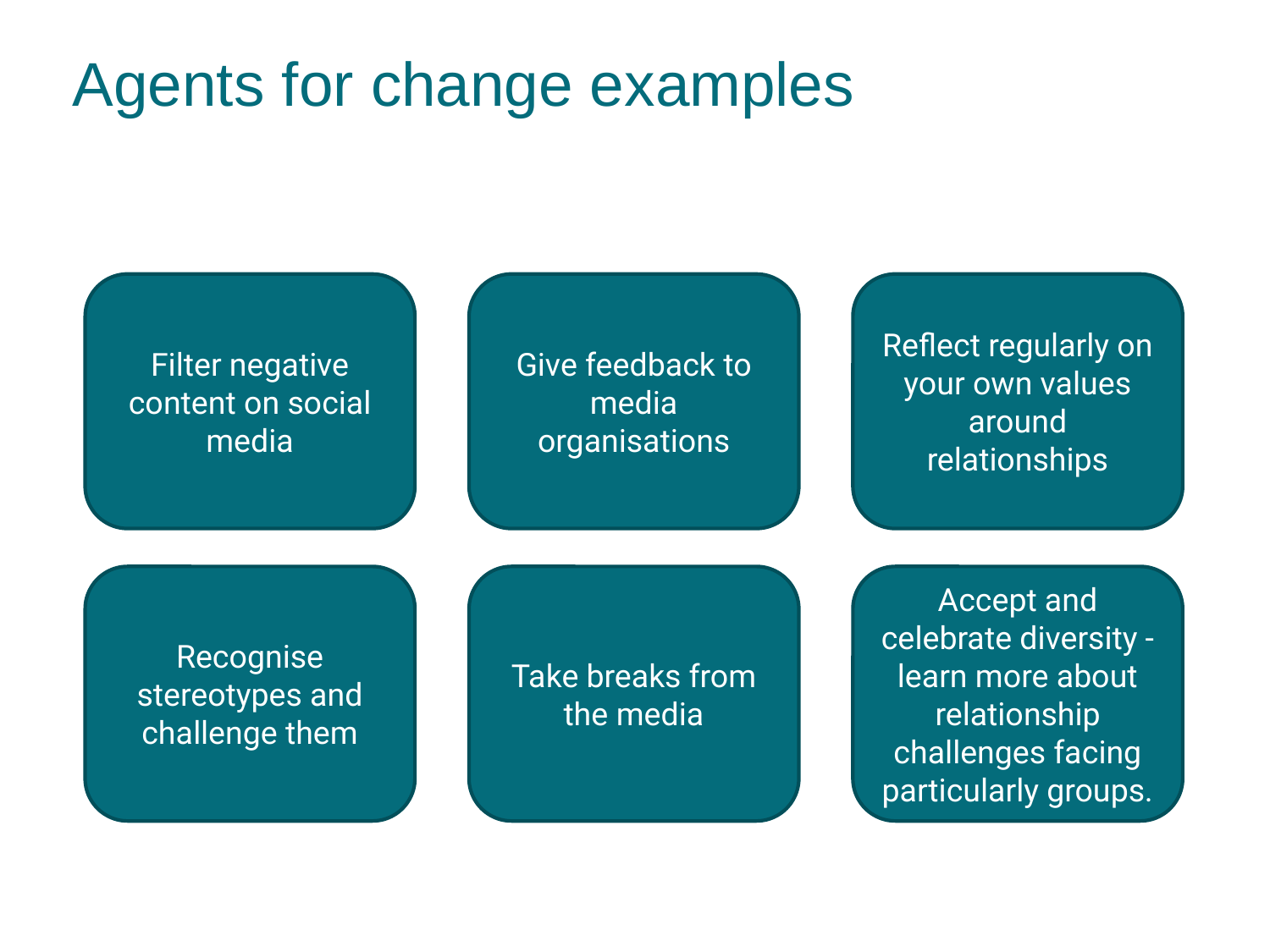

Agents for change examples
Filter negative content on social media
Give feedback to media organisations
Reflect regularly on your own values around relationships
Recognise stereotypes and challenge them
Take breaks from the media
Accept and celebrate diversity - learn more about relationship challenges facing particularly groups.